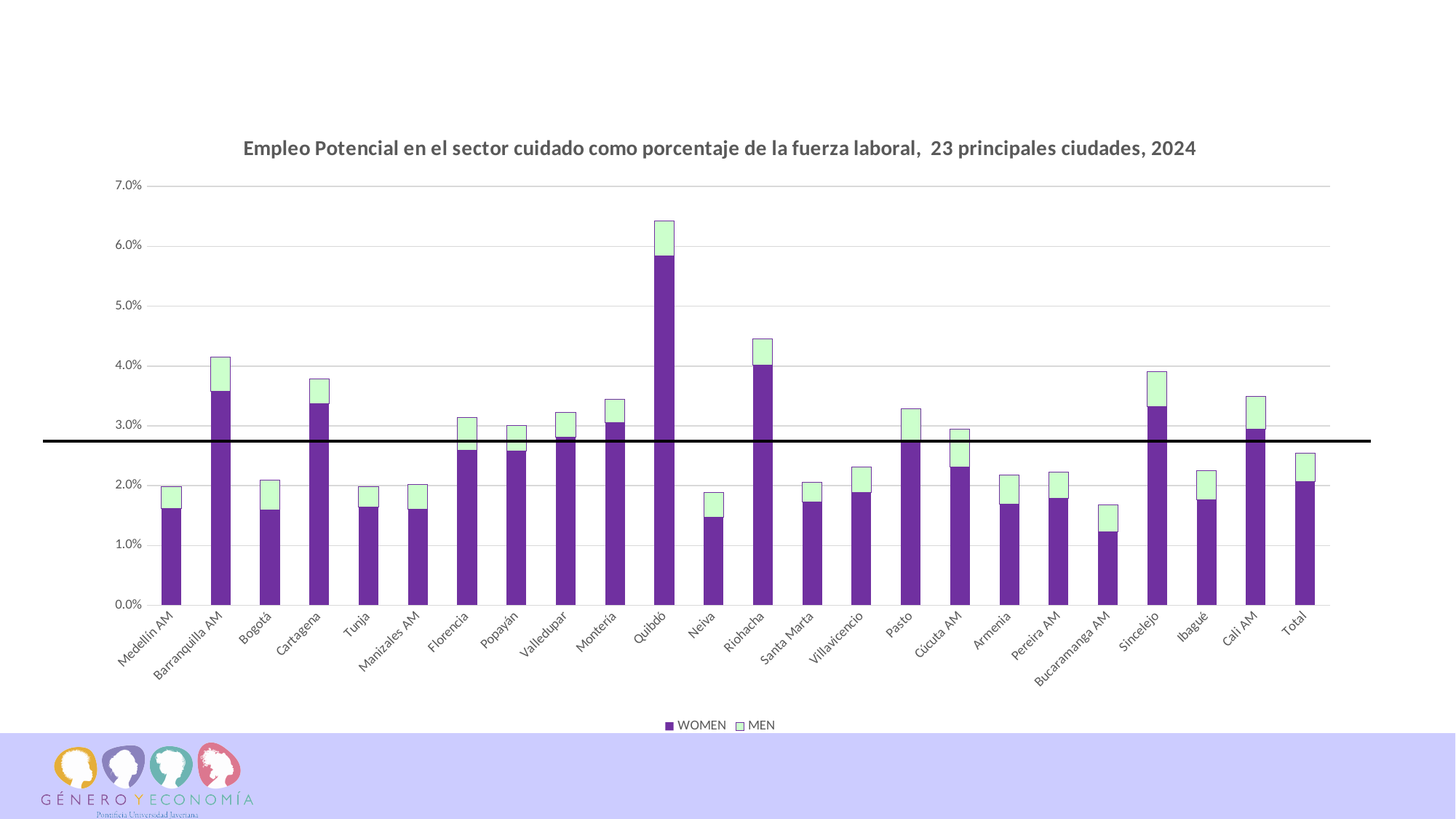

### Chart: Empleo Potencial en el sector cuidado como porcentaje de la fuerza laboral,  23 principales ciudades, 2024

| Category | WOMEN | MEN |
|---|---|---|
|   Medellín AM | 0.016231115795148635 | 0.0036386403902495847 |
|   Barranquilla AM | 0.035785943942467174 | 0.005734988039550561 |
|   Bogotá | 0.015878829646126295 | 0.005008036860618181 |
|   Cartagena | 0.03364997363839793 | 0.0042308717443885965 |
|   Tunja | 0.016428619426984672 | 0.003437350382893934 |
|   Manizales AM | 0.016029514665682094 | 0.004157035984224285 |
|   Florencia | 0.02597135774593748 | 0.00544134439072632 |
|   Popayán | 0.02577543311060953 | 0.004292465761699161 |
|   Valledupar | 0.028094688173968232 | 0.0041315390419622185 |
|   Montería | 0.030516608915011862 | 0.0038848804938135494 |
|   Quibdó | 0.05839410135778032 | 0.00586831853914889 |
|   Neiva | 0.014724360592310328 | 0.0041731444034884616 |
|   Riohacha | 0.04019565160093546 | 0.004282538884746501 |
|   Santa Marta | 0.01731234958189903 | 0.0032377540126188216 |
|   Villavicencio | 0.018868282817487064 | 0.004256084532086354 |
|   Pasto | 0.027463982883877545 | 0.005376287416961972 |
|   Cúcuta AM | 0.023122542451811508 | 0.006260024272248369 |
|   Armenia | 0.016936863941476046 | 0.004803854693773719 |
|   Pereira AM | 0.01781978524089501 | 0.0043983280114315675 |
|   Bucaramanga AM | 0.012268092774863843 | 0.004472603617724625 |
|   Sincelejo | 0.03317026520518967 | 0.005846976397060659 |
|   Ibagué | 0.017634398265921745 | 0.004875582104154379 |
|   Cali AM | 0.029496401583747132 | 0.005430503631263246 |
|   Total | 0.020668073580165244 | 0.004738579862347565 |